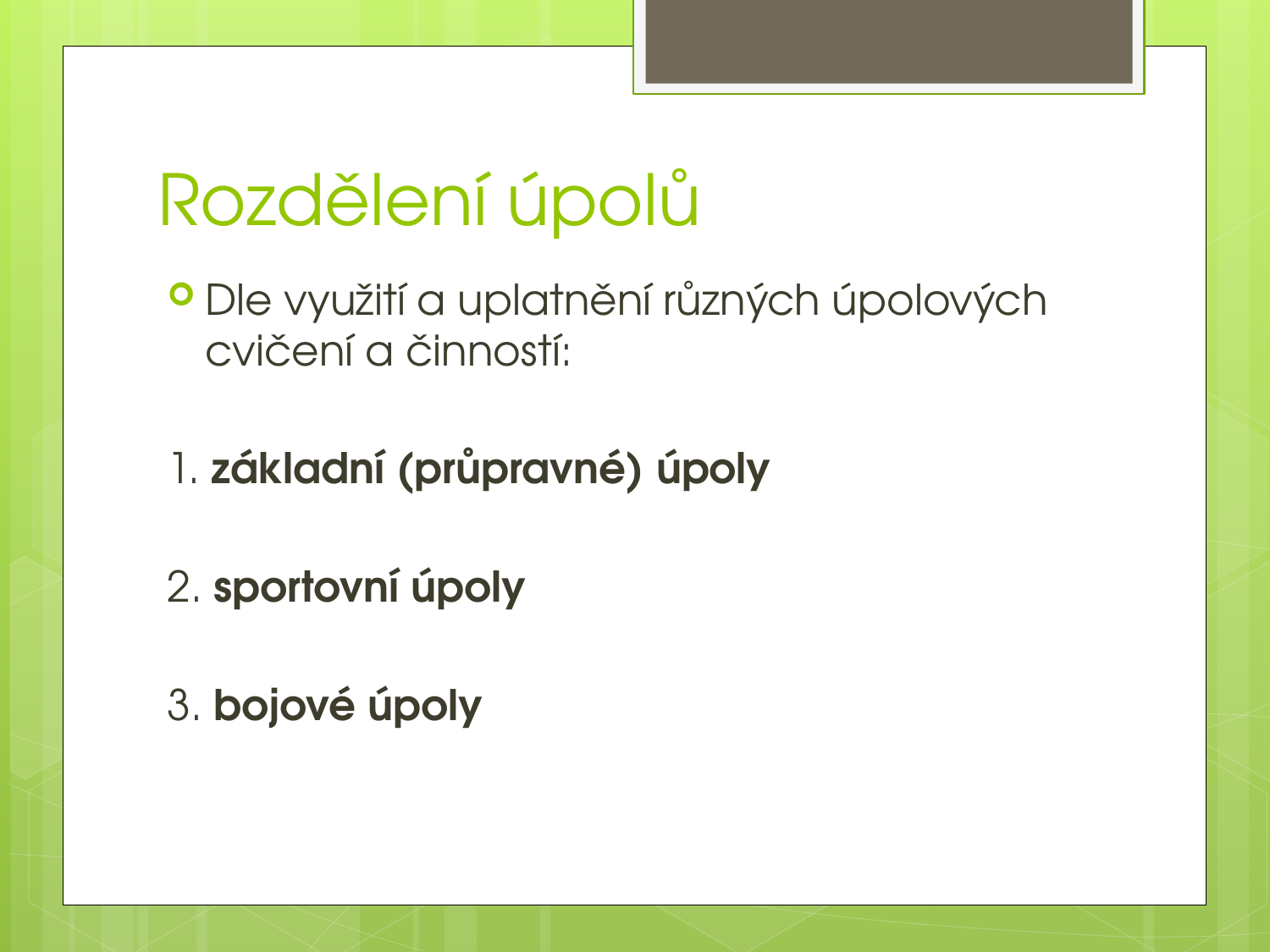

# Rozdělení úpolů
Dle využití a uplatnění různých úpolových cvičení a činností:

1. základní (průpravné) úpoly

2. sportovní úpoly

3. bojové úpoly